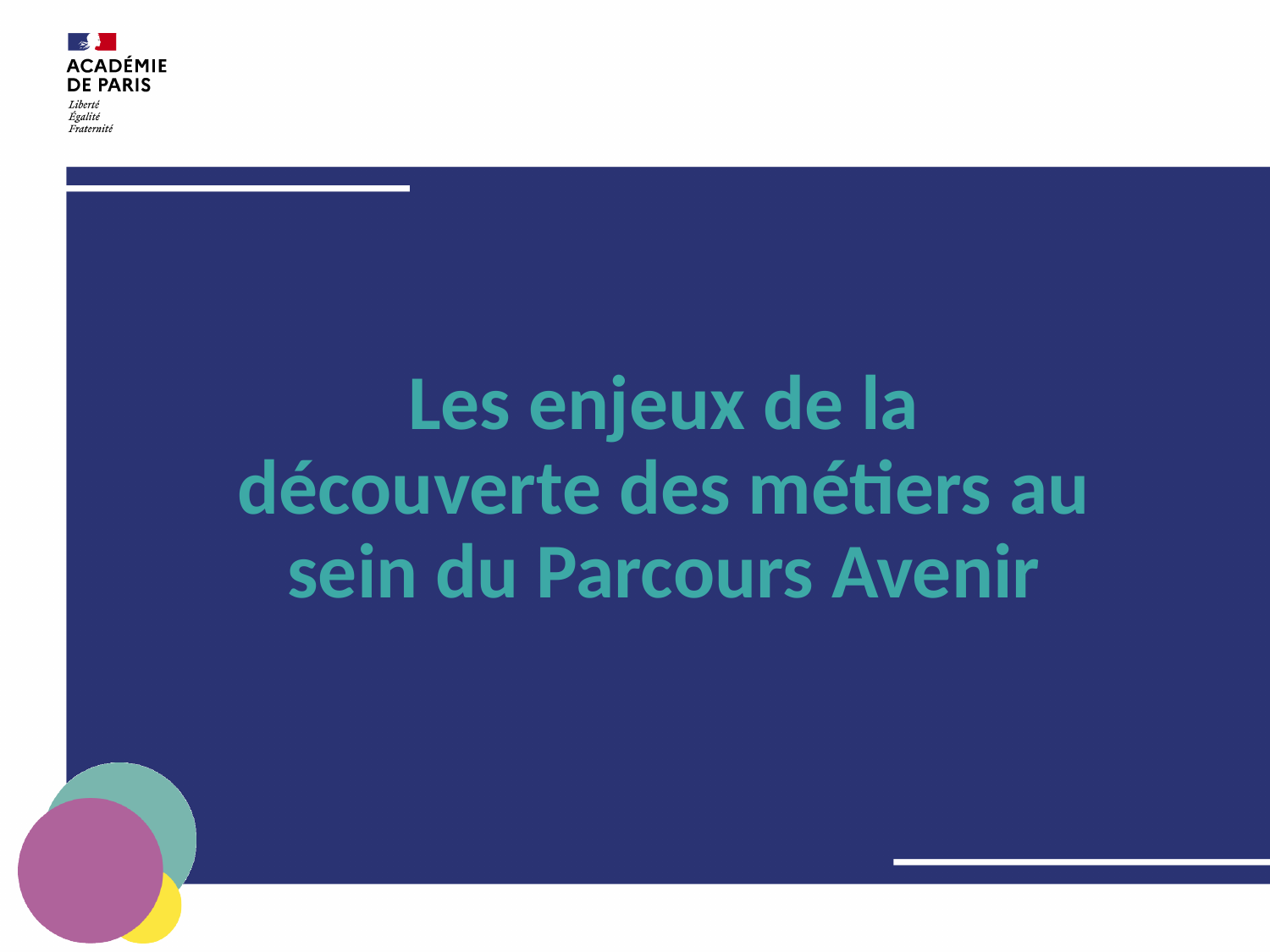

# Les enjeux de la découverte des métiers au sein du Parcours Avenir